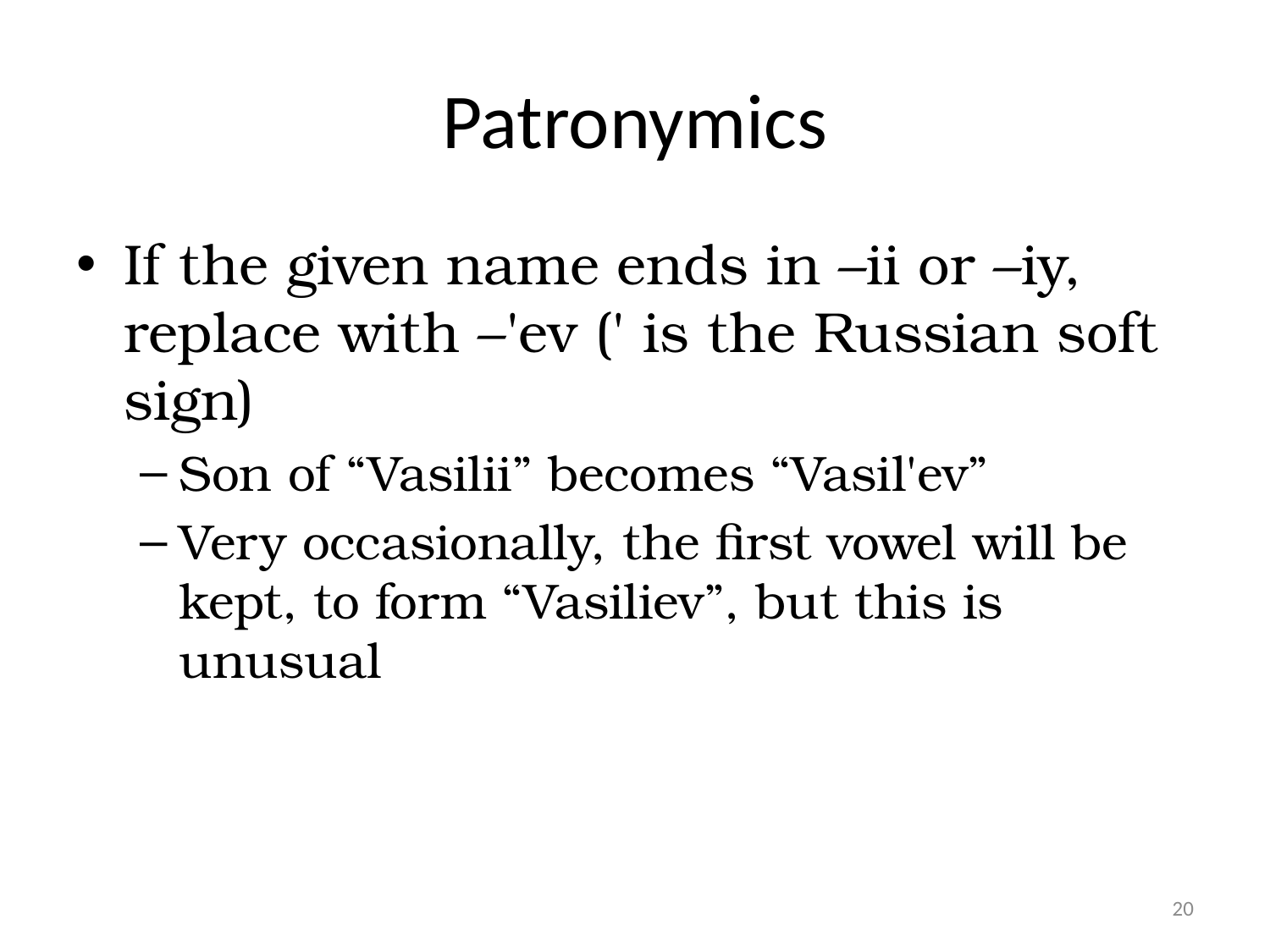

# Patronymics
If the given name ends in –ii or –iy, replace with –'ev (' is the Russian soft sign)
Son of “Vasilii” becomes “Vasil'ev”
Very occasionally, the first vowel will be kept, to form “Vasiliev”, but this is unusual

20